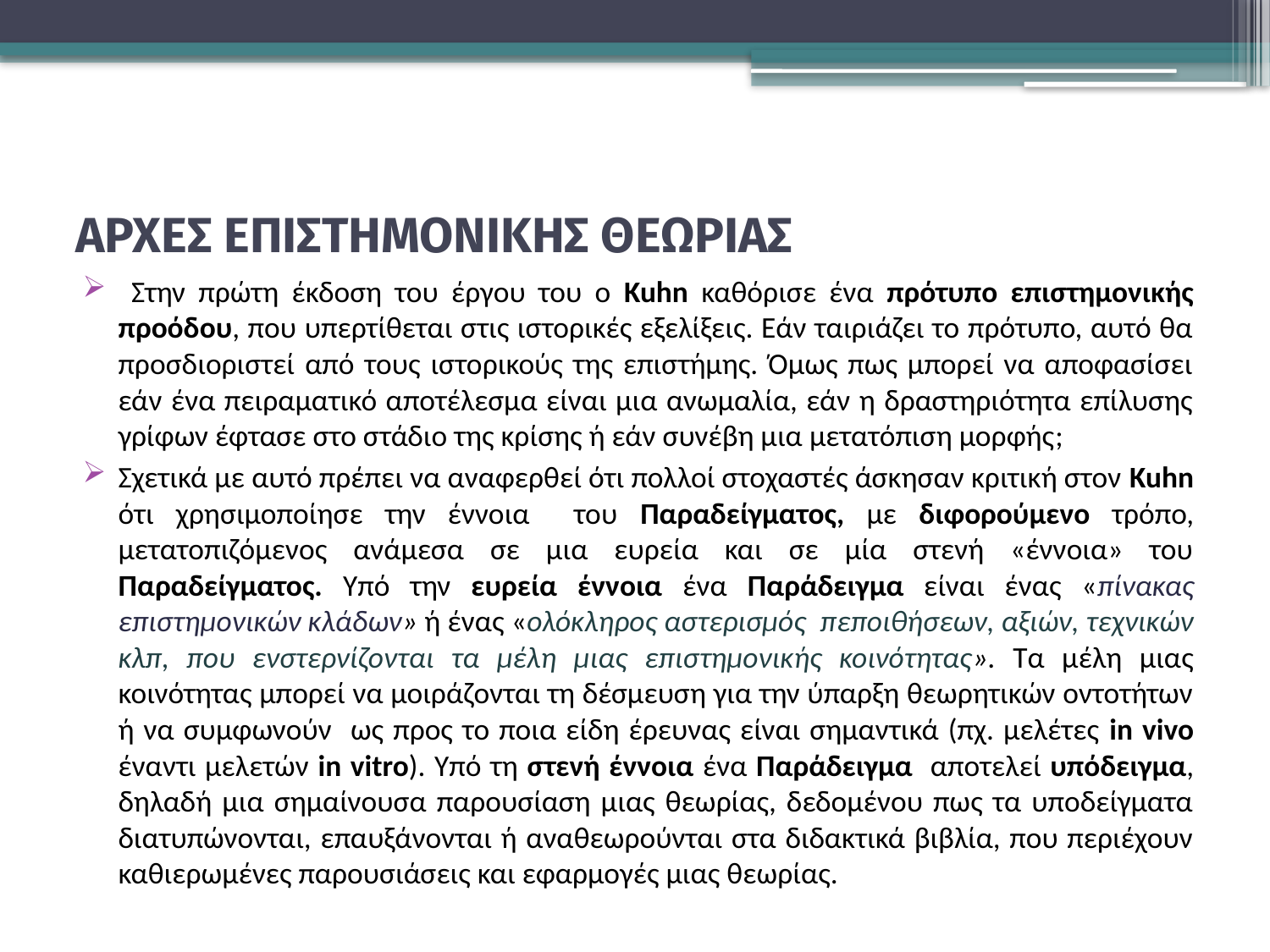

# ΑΡΧΕΣ ΕΠΙΣΤΗΜΟΝΙΚΗΣ ΘΕΩΡΙΑΣ
 Στην πρώτη έκδοση του έργου του ο Kuhn καθόρισε ένα πρότυπο επιστημονικής προόδου, που υπερτίθεται στις ιστορικές εξελίξεις. Εάν ταιριάζει το πρότυπο, αυτό θα προσδιοριστεί από τους ιστορικούς της επιστήμης. Όμως πως μπορεί να αποφασίσει εάν ένα πειραματικό αποτέλεσμα είναι μια ανωμαλία, εάν η δραστηριότητα επίλυσης γρίφων έφτασε στο στάδιο της κρίσης ή εάν συνέβη μια μετατόπιση μορφής;
Σχετικά με αυτό πρέπει να αναφερθεί ότι πολλοί στοχαστές άσκησαν κριτική στον Kuhn ότι χρησιμοποίησε την έννοια  του Παραδείγματος, με διφορούμενο τρόπο, μετατοπιζόμενος ανάμεσα σε μια ευρεία και σε μία στενή «έννοια» του Παραδείγματος. Υπό την ευρεία έννοια ένα Παράδειγμα είναι ένας «πίνακας επιστημονικών κλάδων» ή ένας «ολόκληρος αστερισμός  πεποιθήσεων, αξιών, τεχνικών κλπ, που ενστερνίζονται τα μέλη μιας επιστημονικής κοινότητας». Τα μέλη μιας κοινότητας μπορεί να μοιράζονται τη δέσμευση για την ύπαρξη θεωρητικών οντοτήτων ή να συμφωνούν  ως προς το ποια είδη έρευνας είναι σημαντικά (πχ. μελέτες in vivo έναντι μελετών in vitro). Υπό τη στενή έννοια ένα Παράδειγμα  αποτελεί υπόδειγμα, δηλαδή μια σημαίνουσα παρουσίαση μιας θεωρίας, δεδομένου πως τα υποδείγματα διατυπώνονται, επαυξάνονται ή αναθεωρούνται στα διδακτικά βιβλία, που περιέχουν καθιερωμένες παρουσιάσεις και εφαρμογές μιας θεωρίας.